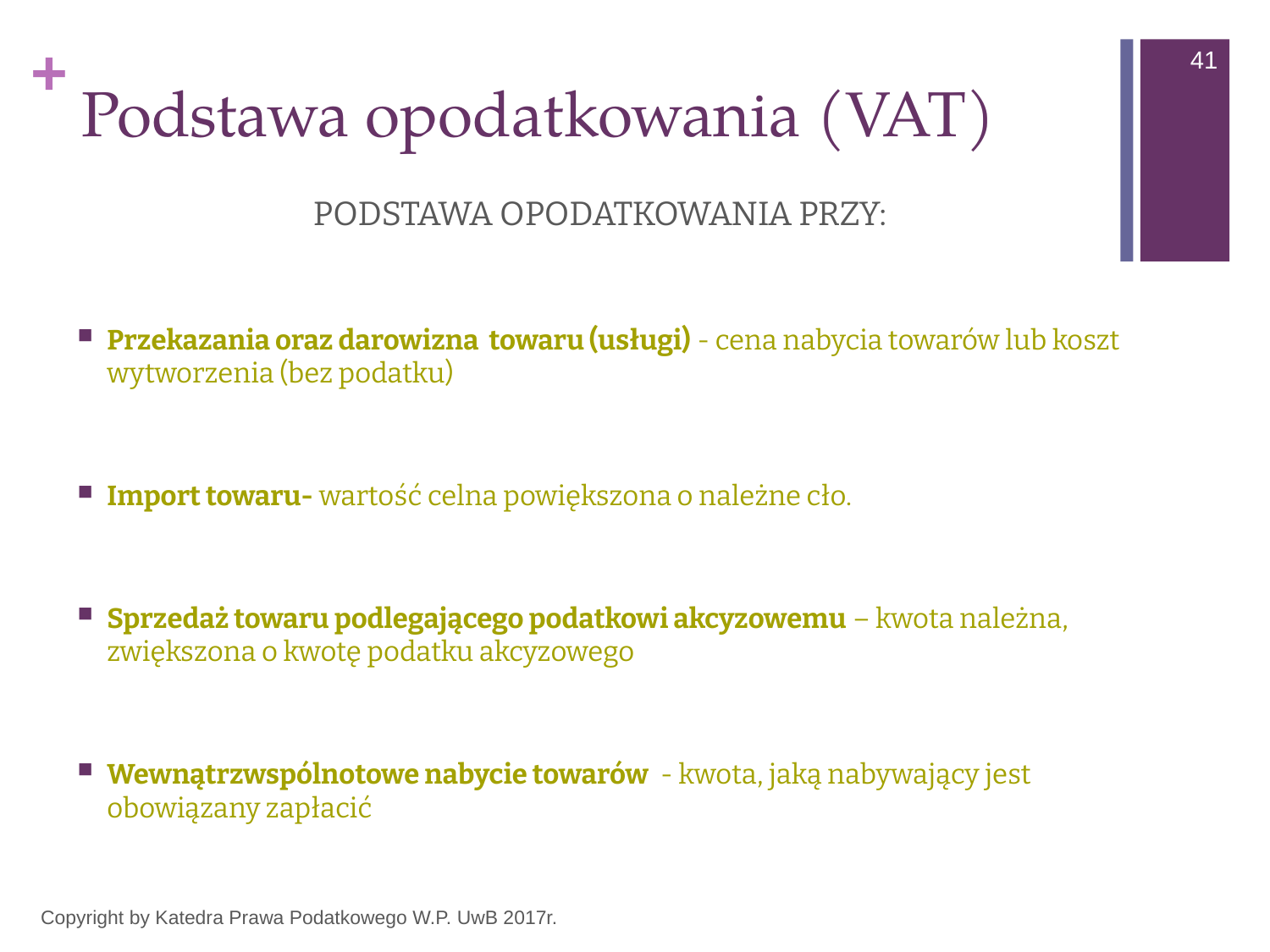

41
# Podstawa opodatkowania (VAT)
PODSTAWA OPODATKOWANIA PRZY:

Przekazania oraz darowizna  towaru (usługi) - cena nabycia towarów lub koszt wytworzenia (bez podatku)

Import towaru- wartość celna powiększona o należne cło.

Sprzedaż towaru podlegającego podatkowi akcyzowemu – kwota należna, zwiększona o kwotę podatku akcyzowego

Wewnątrzwspólnotowe nabycie towarów  - kwota, jaką nabywający jest obowiązany zapłacić

Copyright by Katedra Prawa Podatkowego W.P. UwB 2017r.